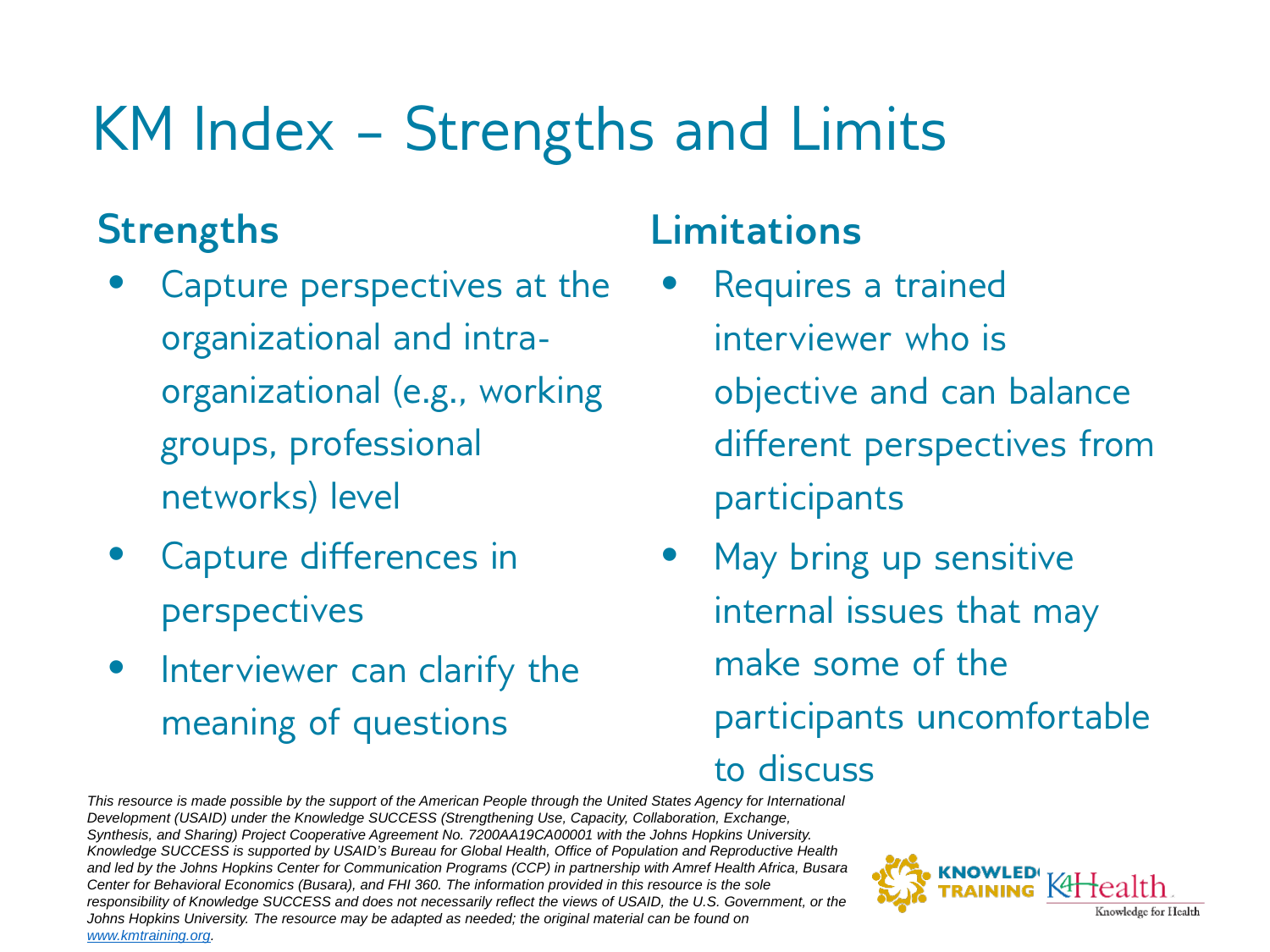

# KM Index – Strengths and Limits
Strengths
Capture perspectives at the organizational and intra-organizational (e.g., working groups, professional networks) level
Capture differences in perspectives
Interviewer can clarify the meaning of questions

Limitations
Requires a trained interviewer who is objective and can balance different perspectives from participants
May bring up sensitive internal issues that may make some of the participants uncomfortable to discuss